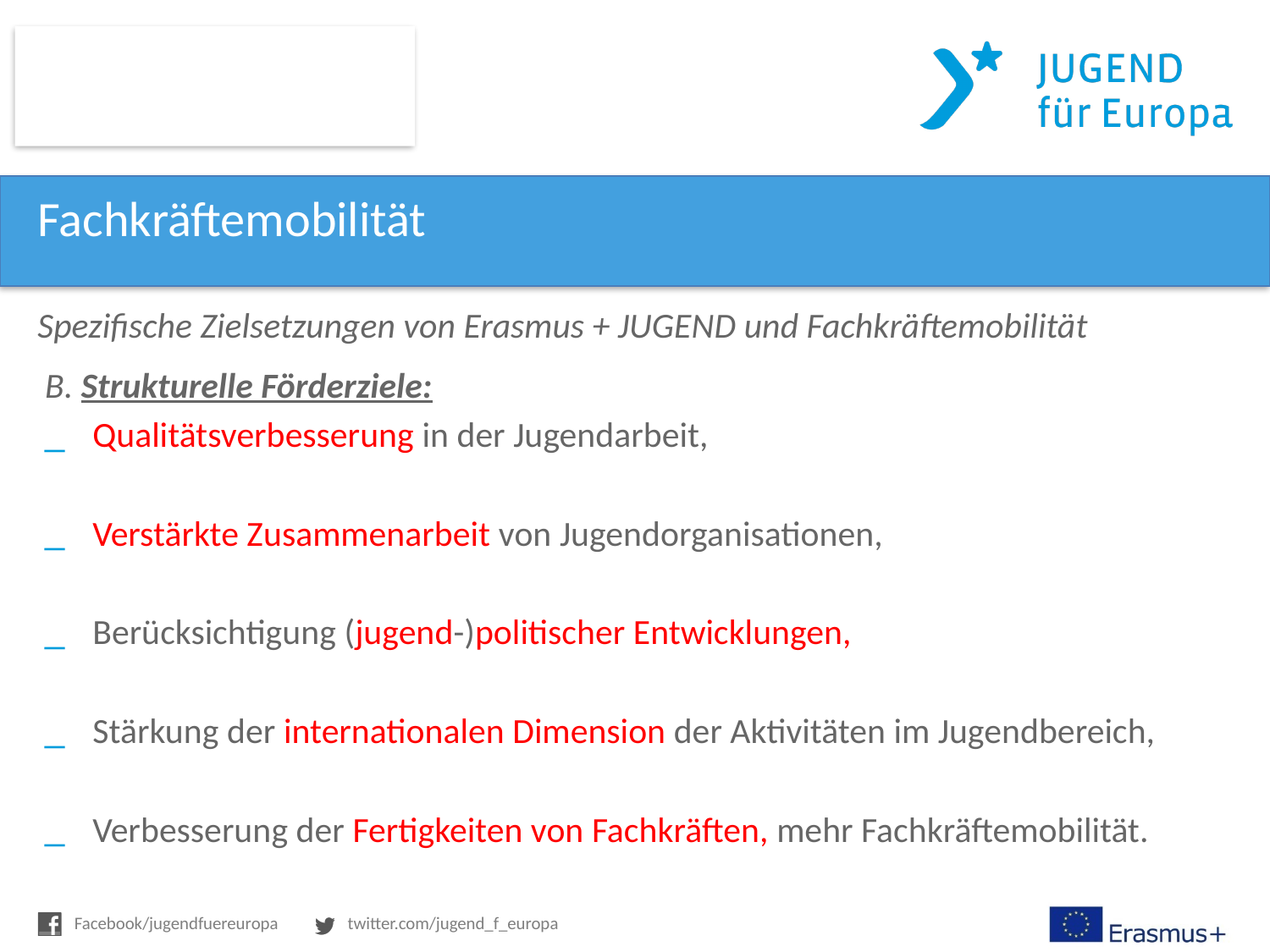

# Fachkräftemobilität
Spezifische Zielsetzungen von Erasmus + JUGEND und Fachkräftemobilität
B. Strukturelle Förderziele:
Qualitätsverbesserung in der Jugendarbeit,

Verstärkte Zusammenarbeit von Jugendorganisationen,

Berücksichtigung (jugend-)politischer Entwicklungen,

Stärkung der internationalen Dimension der Aktivitäten im Jugendbereich,

Verbesserung der Fertigkeiten von Fachkräften, mehr Fachkräftemobilität.